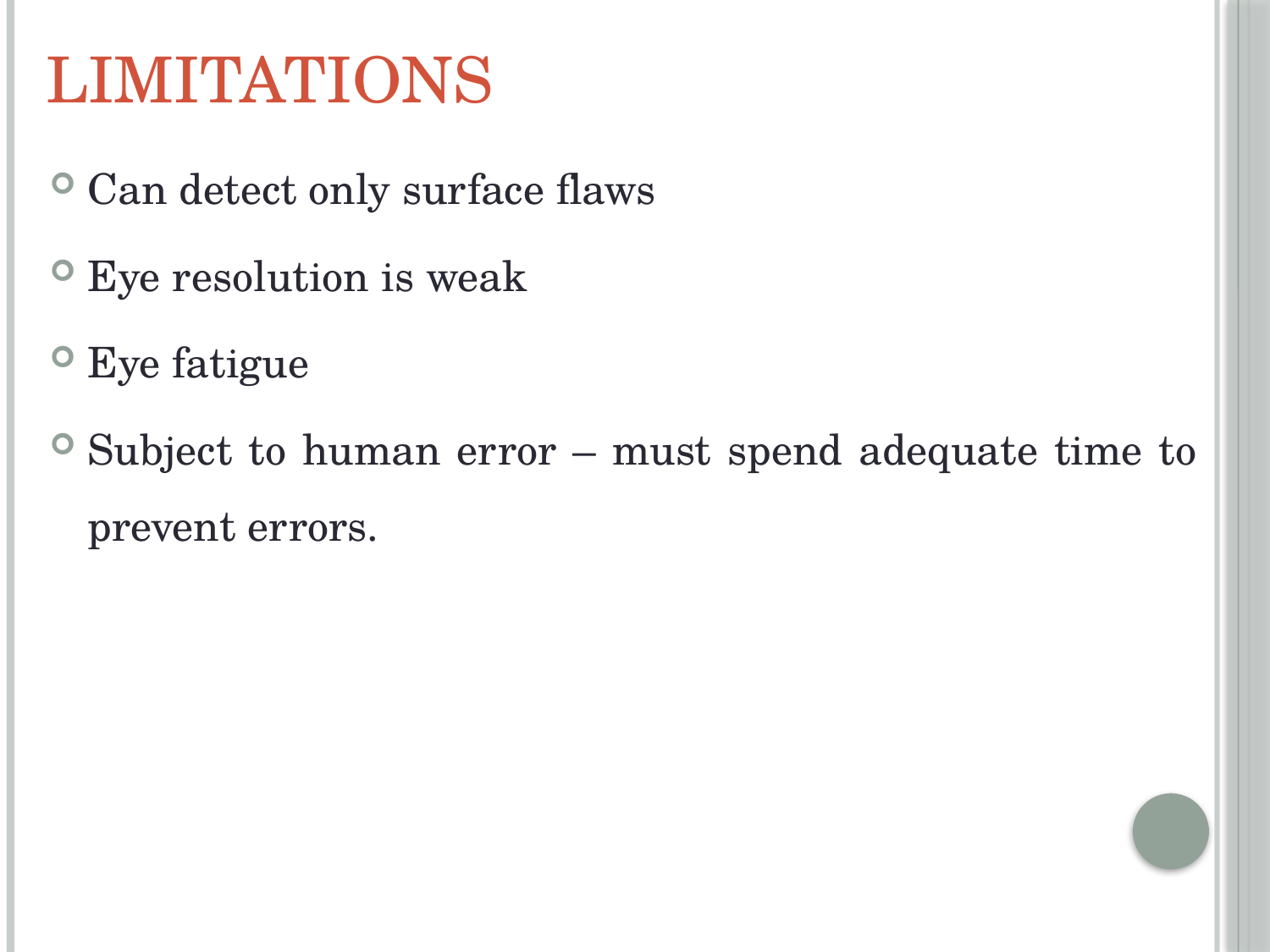

# Limitations
Can detect only surface flaws
Eye resolution is weak
Eye fatigue
Subject to human error – must spend adequate time to prevent errors.